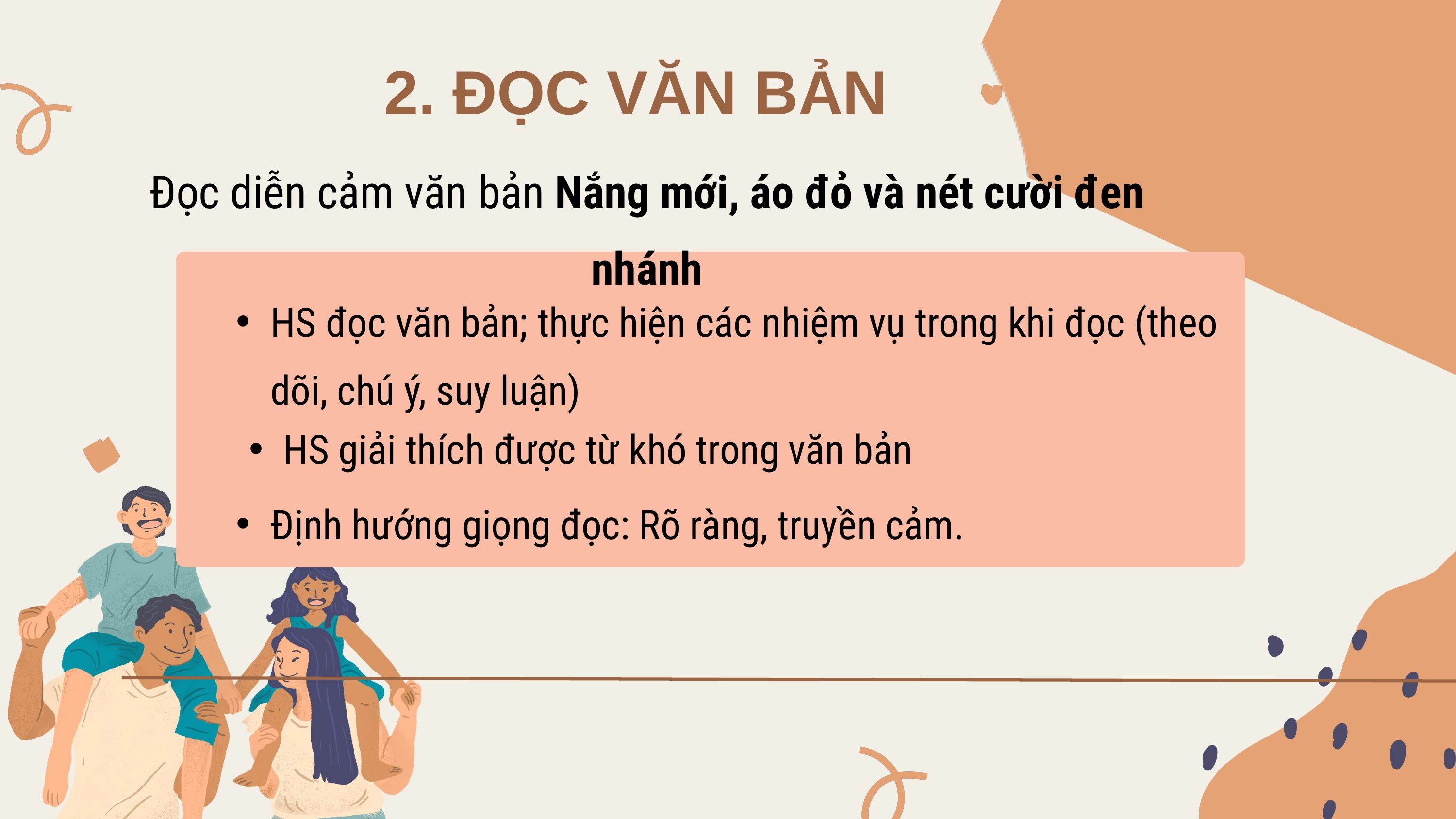

2. ĐỌC VĂN BẢN

Đọc diễn cảm văn bản Nắng mới, áo đỏ và nét cười đen nhánh

HS đọc văn bản; thực hiện các nhiệm vụ trong khi đọc (theo dõi, chú ý, suy luận)
HS giải thích được từ khó trong văn bản

Định hướng giọng đọc: Rõ ràng, truyền cảm.